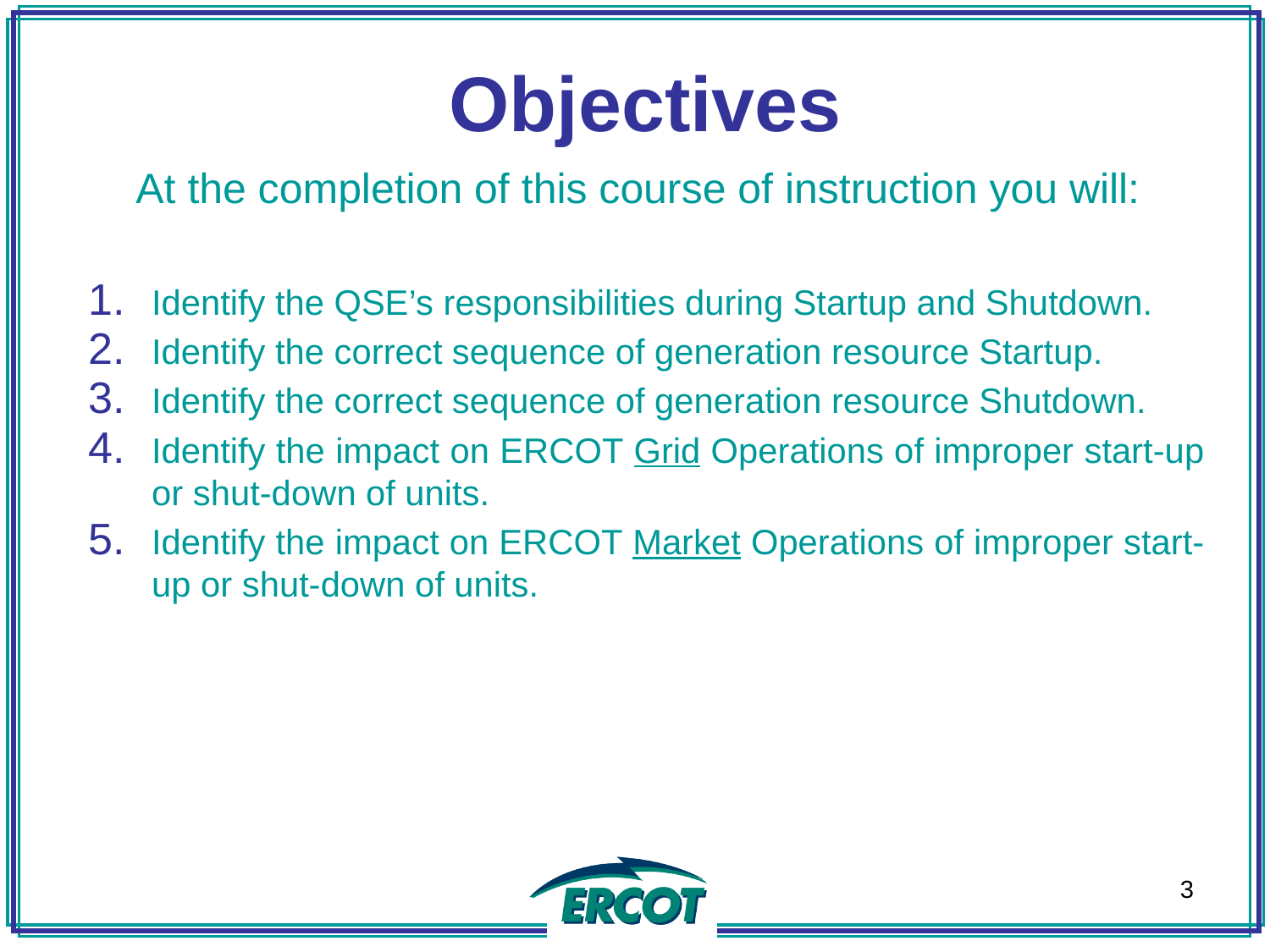

Objectives
	At the completion of this course of instruction you will:

Identify the QSE’s responsibilities during Startup and Shutdown.
Identify the correct sequence of generation resource Startup.
Identify the correct sequence of generation resource Shutdown.
Identify the impact on ERCOT Grid Operations of improper start-up or shut-down of units.
Identify the impact on ERCOT Market Operations of improper start-up or shut-down of units.

3